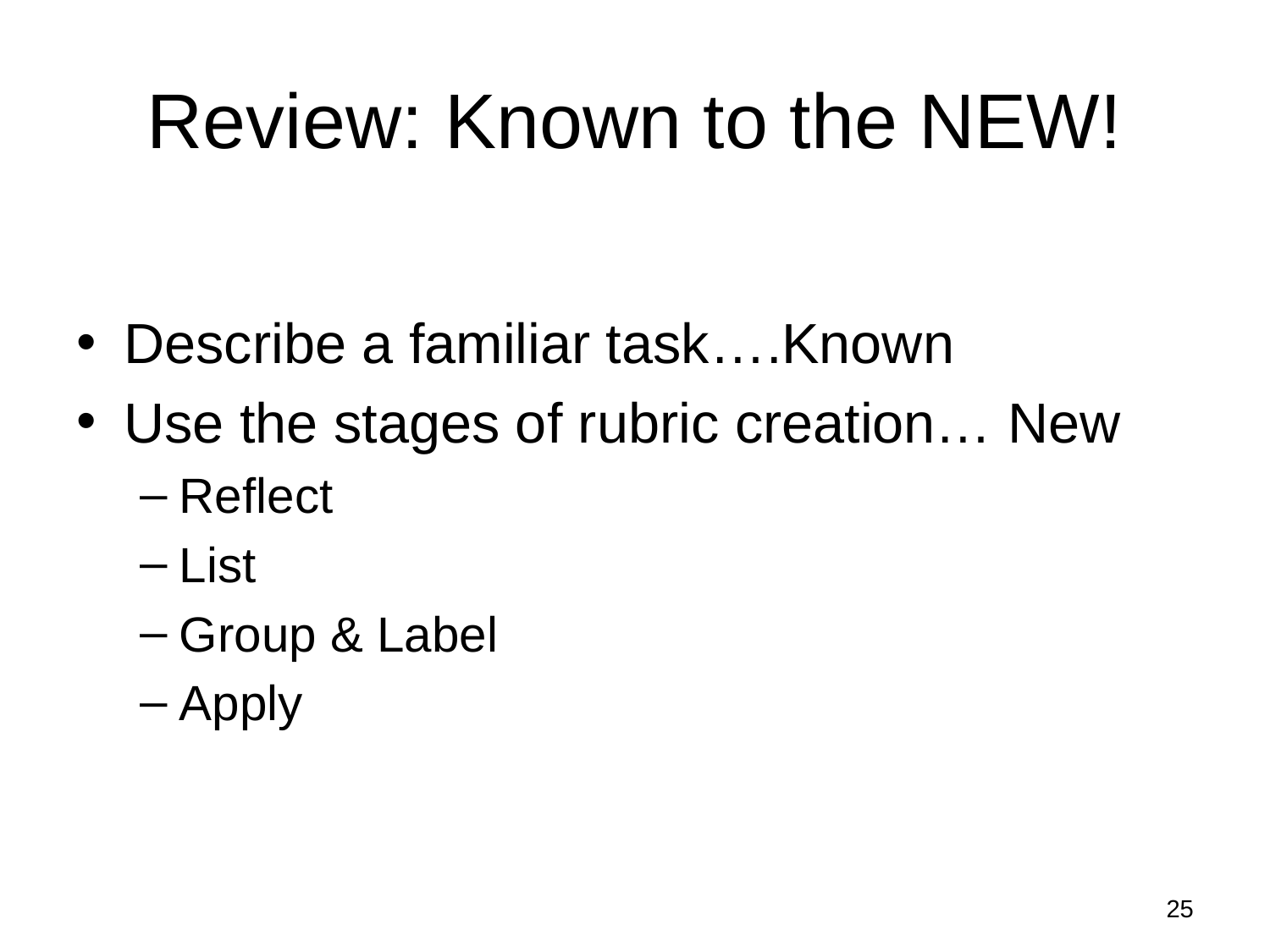

# Review: Known to the NEW!

Describe a familiar task….Known
Use the stages of rubric creation… New
Reflect
List
Group & Label
Apply

25